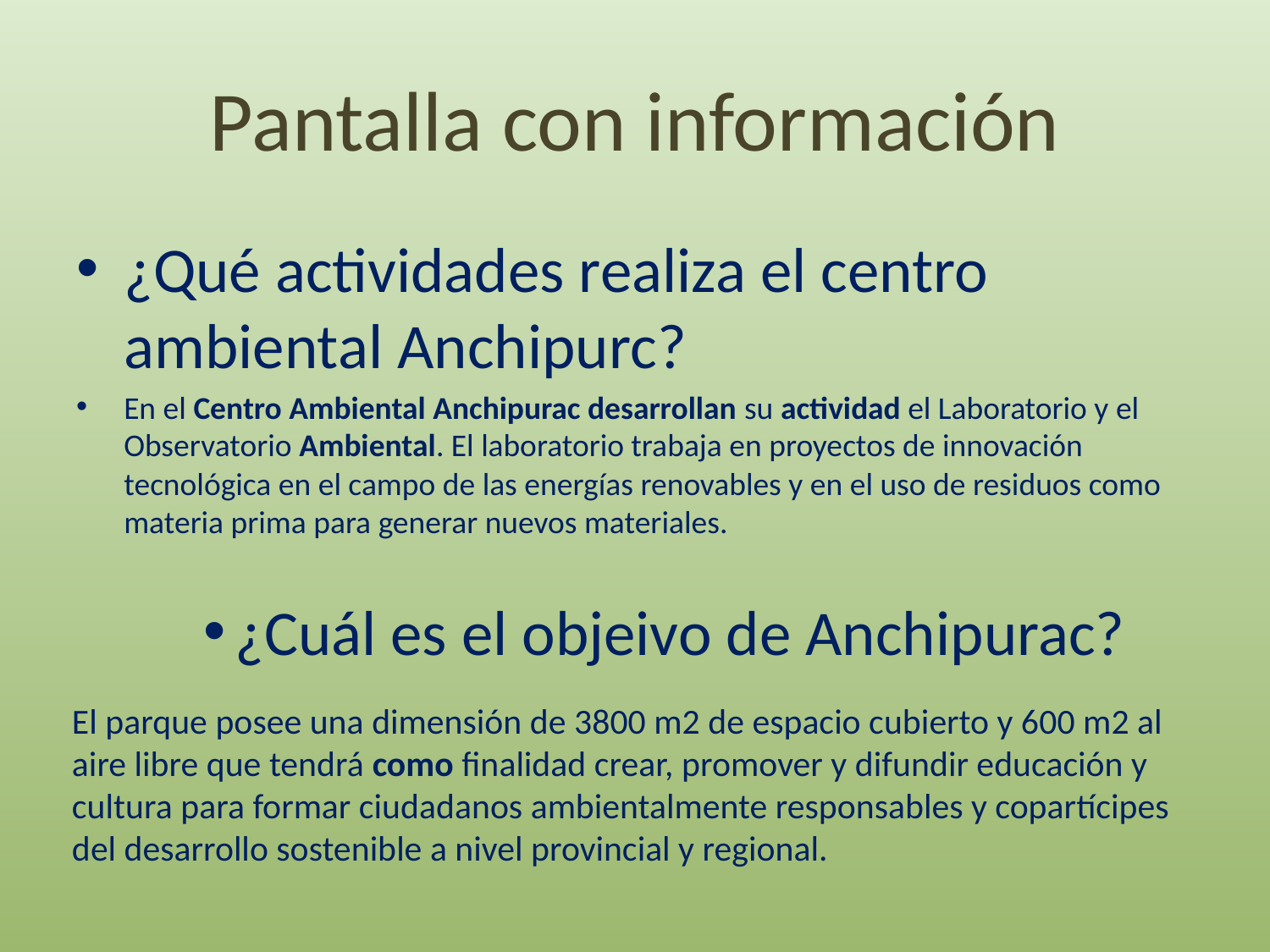

# Pantalla con información
¿Qué actividades realiza el centro ambiental Anchipurc?
En el Centro Ambiental Anchipurac desarrollan su actividad el Laboratorio y el Observatorio Ambiental. El laboratorio trabaja en proyectos de innovación tecnológica en el campo de las energías renovables y en el uso de residuos como materia prima para generar nuevos materiales.

¿Cuál es el objeivo de Anchipurac?

El parque posee una dimensión de 3800 m2 de espacio cubierto y 600 m2 al aire libre que tendrá como finalidad crear, promover y difundir educación y cultura para formar ciudadanos ambientalmente responsables y copartícipes del desarrollo sostenible a nivel provincial y regional.